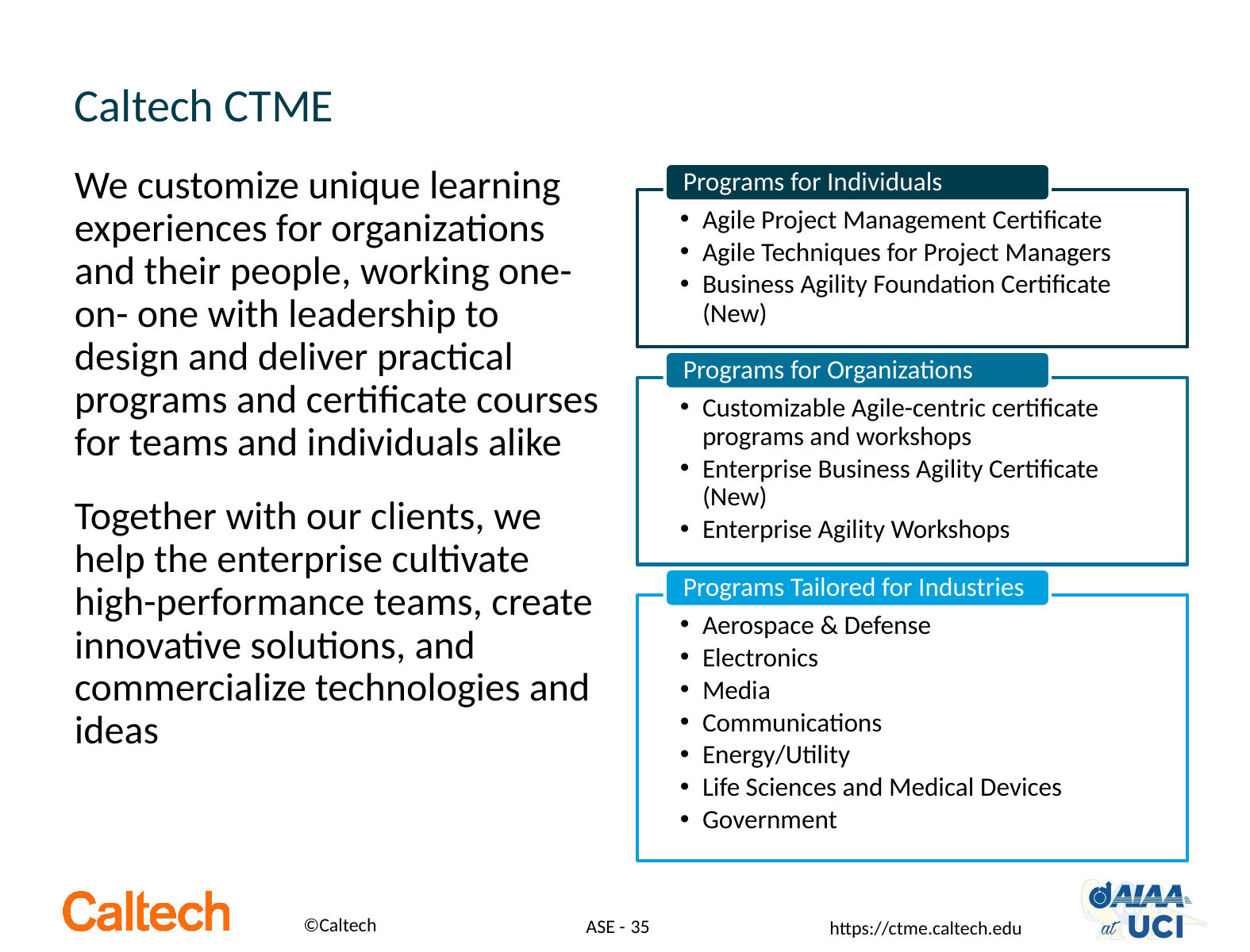

# Caltech CTME
We customize unique learning experiences for organizations and their people, working one-on- one with leadership to design and deliver practical programs and certificate courses for teams and individuals alike
Together with our clients, we help the enterprise cultivate high-performance teams, create innovative solutions, and commercialize technologies and ideas

Agile Project Management Certificate
Agile Techniques for Project Managers
Business Agility Foundation Certificate (New)
Programs for Individuals
Customizable Agile-centric certificate programs and workshops
Enterprise Business Agility Certificate (New)
Enterprise Agility Workshops
Programs for Organizations
Aerospace & Defense
Electronics
Media
Communications
Energy/Utility
Life Sciences and Medical Devices
Government
Programs Tailored for Industries
ASE -
35